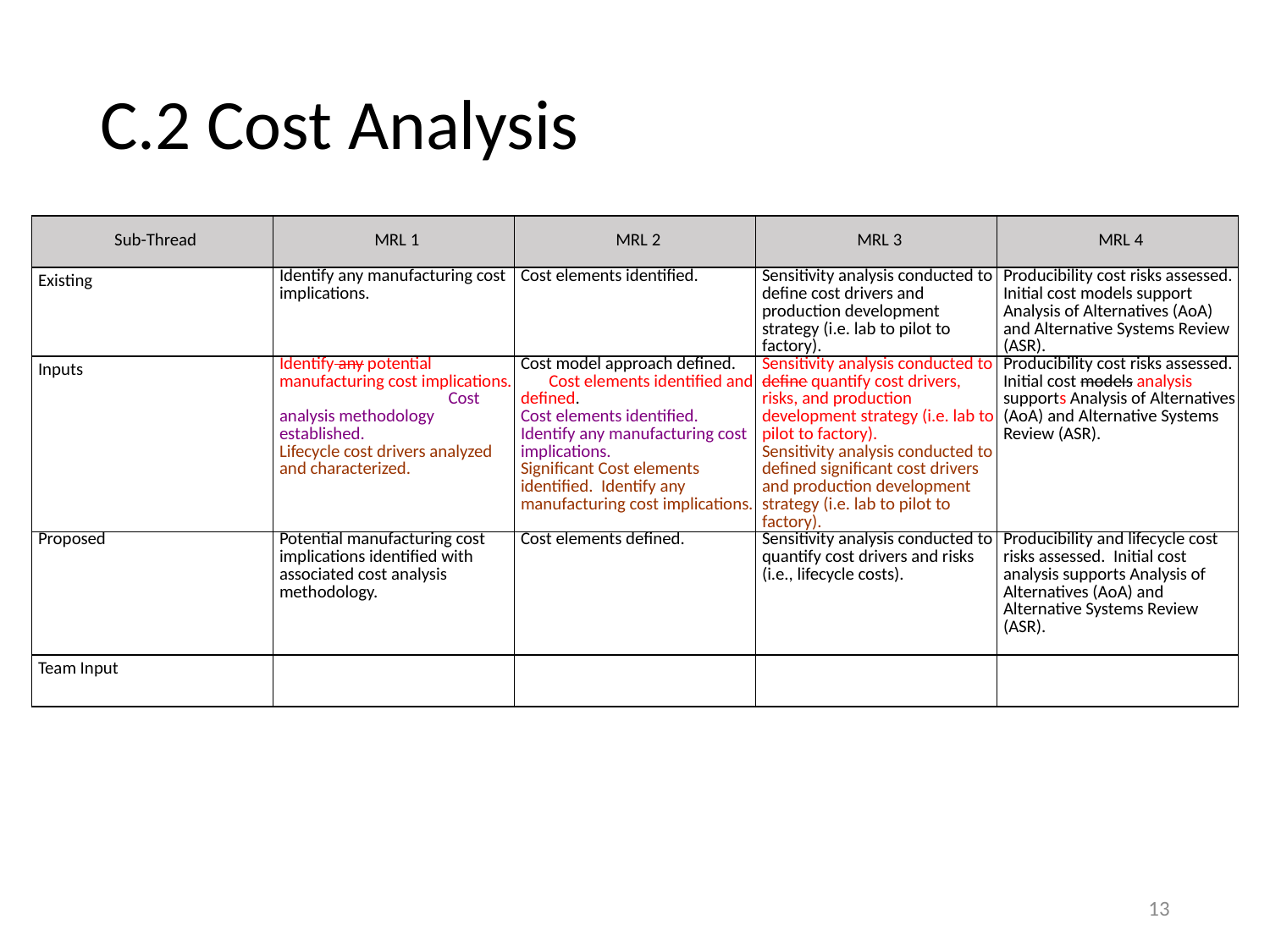

# C.2 Cost Analysis
| Sub-Thread | MRL 1 | MRL 2 | MRL 3 | MRL 4 |
| --- | --- | --- | --- | --- |
| Existing | Identify any manufacturing cost implications. | Cost elements identified. | Sensitivity analysis conducted to define cost drivers and production development strategy (i.e. lab to pilot to factory). | Producibility cost risks assessed. Initial cost models support Analysis of Alternatives (AoA) and Alternative Systems Review (ASR). |
| Inputs | Identify any potential manufacturing cost implications. Cost analysis methodology established. Lifecycle cost drivers analyzed and characterized. | Cost model approach defined. Cost elements identified and defined. Cost elements identified. Identify any manufacturing cost implications. Significant Cost elements identified. Identify any manufacturing cost implications. | Sensitivity analysis conducted to define quantify cost drivers, risks, and production development strategy (i.e. lab to pilot to factory). Sensitivity analysis conducted to defined significant cost drivers and production development strategy (i.e. lab to pilot to factory). | Producibility cost risks assessed. Initial cost models analysis supports Analysis of Alternatives (AoA) and Alternative Systems Review (ASR). |
| Proposed | Potential manufacturing cost implications identified with associated cost analysis methodology. | Cost elements defined. | Sensitivity analysis conducted to quantify cost drivers and risks (i.e., lifecycle costs). | Producibility and lifecycle cost risks assessed. Initial cost analysis supports Analysis of Alternatives (AoA) and Alternative Systems Review (ASR). |
| Team Input |  |  |  |  |
13